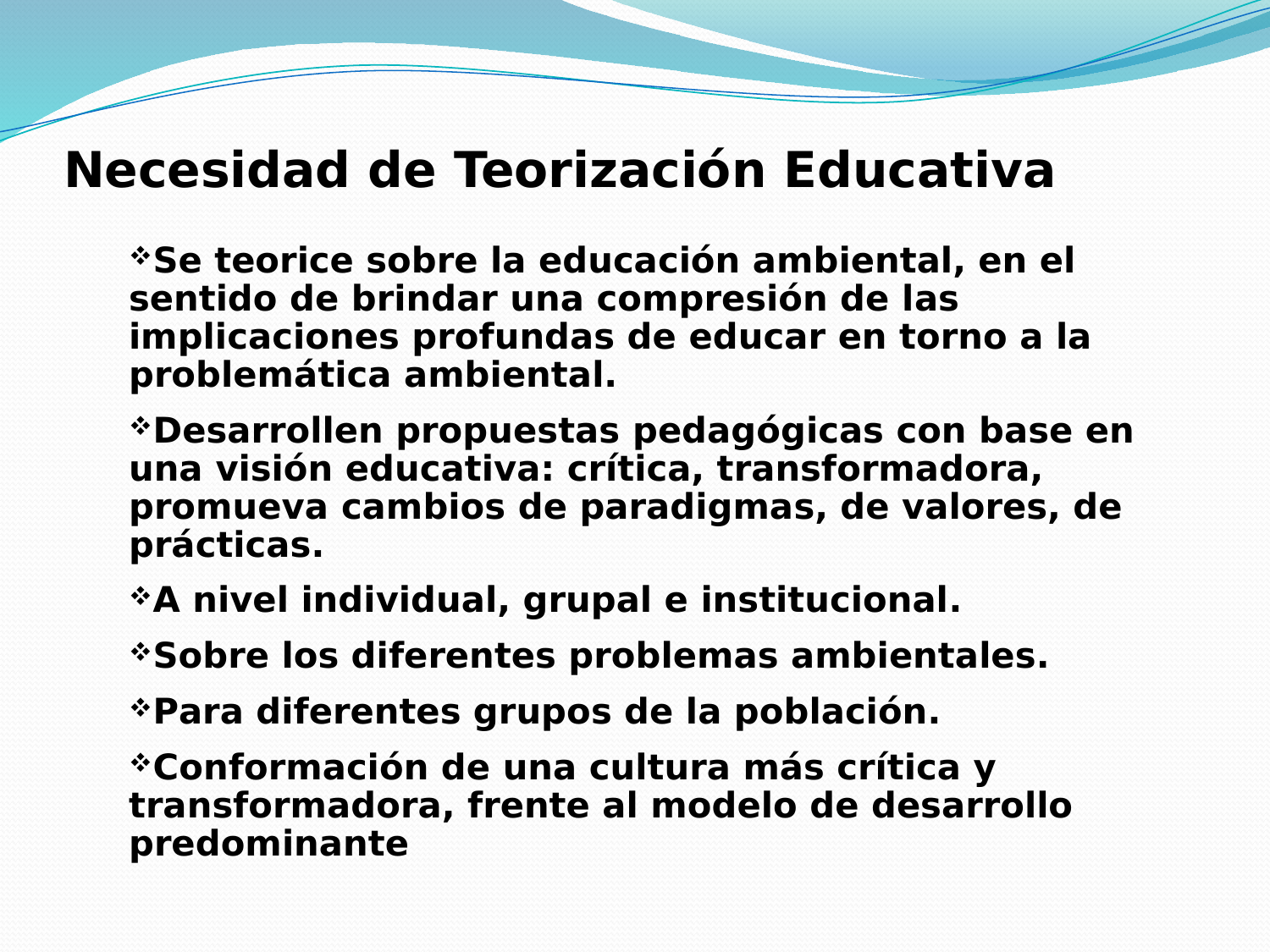

# Necesidad de Teorización Educativa
Se teorice sobre la educación ambiental, en el sentido de brindar una compresión de las implicaciones profundas de educar en torno a la problemática ambiental.
Desarrollen propuestas pedagógicas con base en una visión educativa: crítica, transformadora, promueva cambios de paradigmas, de valores, de prácticas.
A nivel individual, grupal e institucional.
Sobre los diferentes problemas ambientales.
Para diferentes grupos de la población.
Conformación de una cultura más crítica y transformadora, frente al modelo de desarrollo predominante